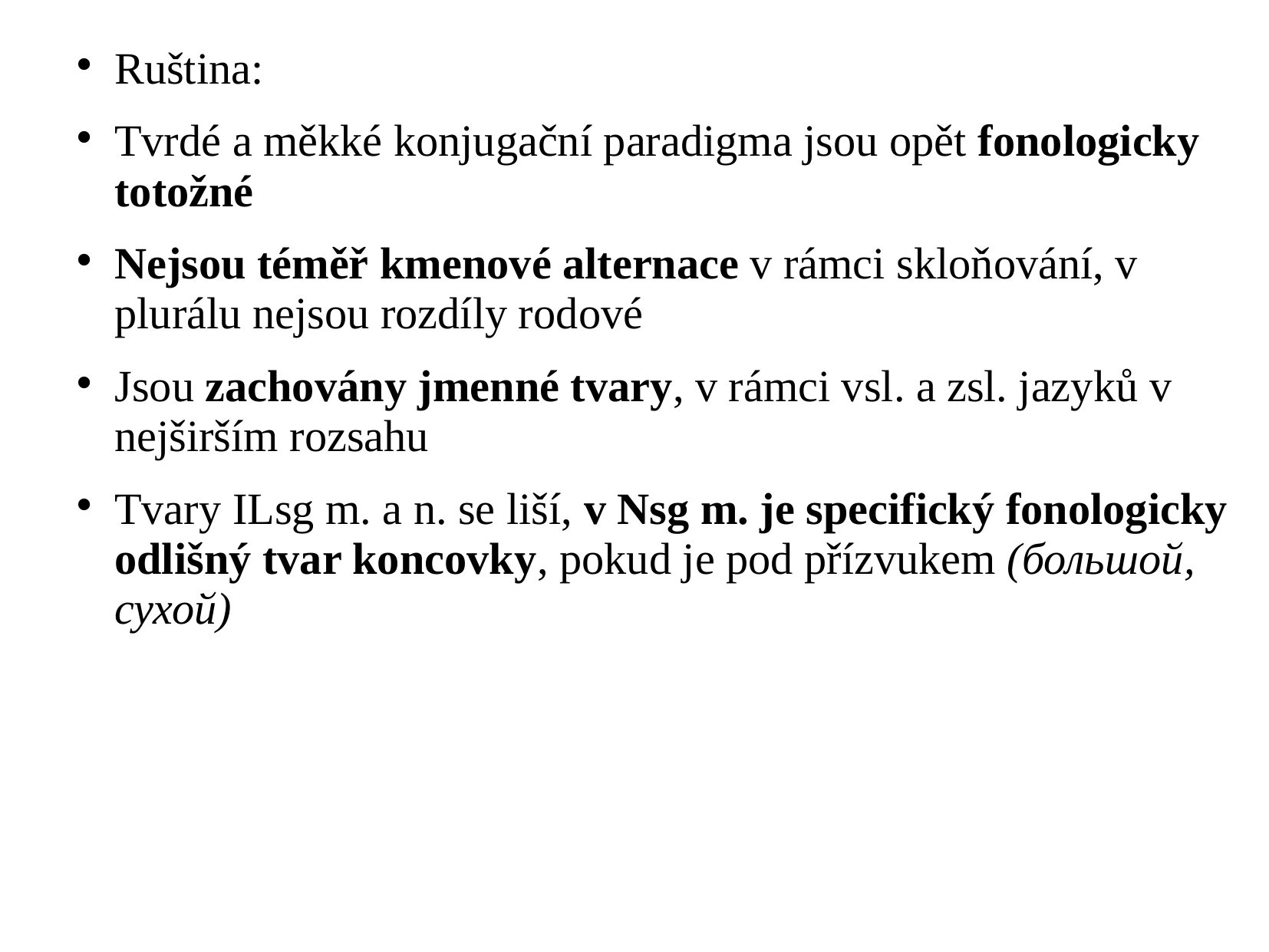

Ruština:
Tvrdé a měkké konjugační paradigma jsou opět fonologicky totožné
Nejsou téměř kmenové alternace v rámci skloňování, v plurálu nejsou rozdíly rodové
Jsou zachovány jmenné tvary, v rámci vsl. a zsl. jazyků v nejširším rozsahu
Tvary ILsg m. a n. se liší, v Nsg m. je specifický fonologicky odlišný tvar koncovky, pokud je pod přízvukem (большой, сухой)